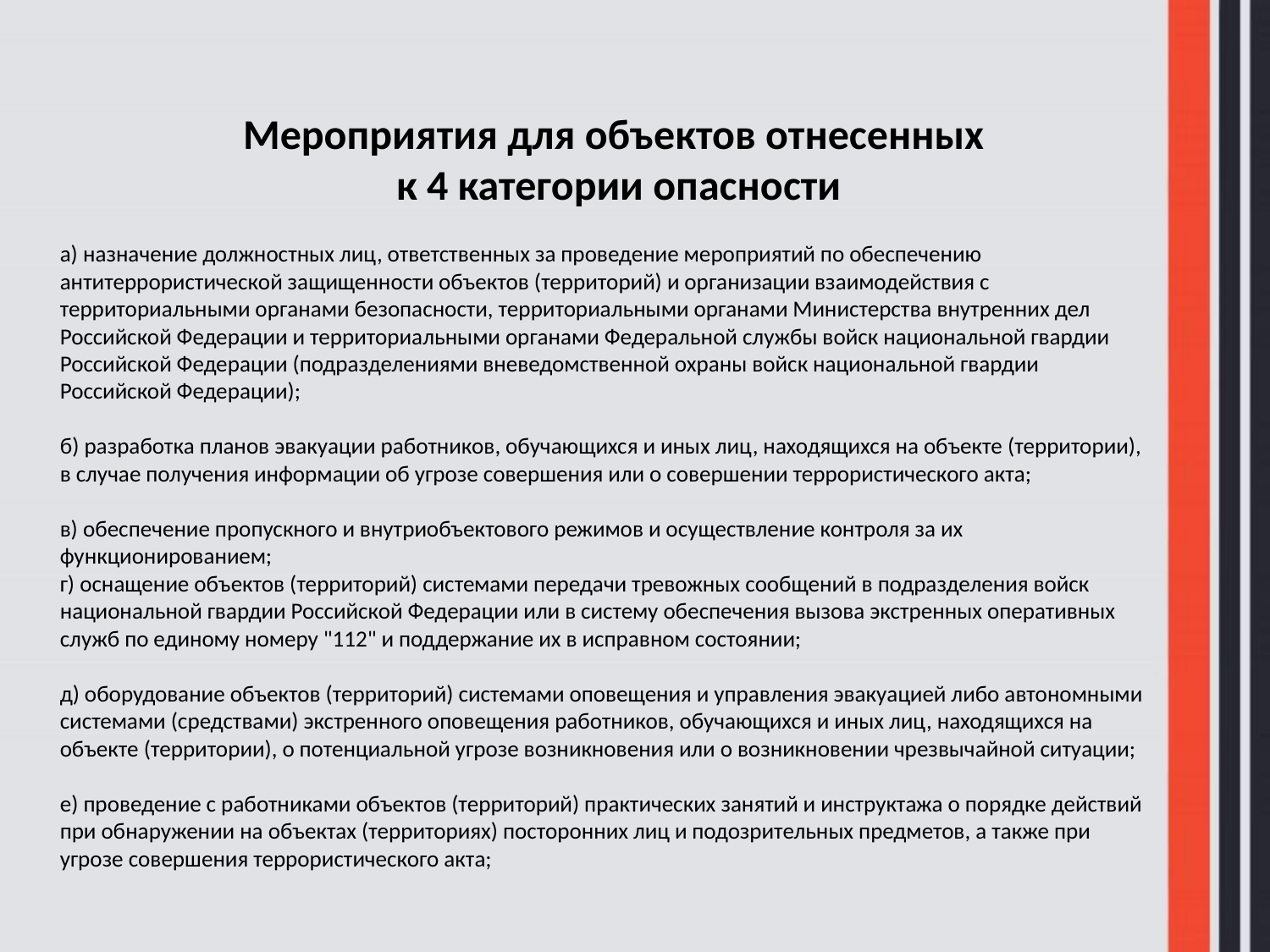

Мероприятия для объектов отнесенных
к 4 категории опасности
а) назначение должностных лиц, ответственных за проведение мероприятий по обеспечению антитеррористической защищенности объектов (территорий) и организации взаимодействия с территориальными органами безопасности, территориальными органами Министерства внутренних дел Российской Федерации и территориальными органами Федеральной службы войск национальной гвардии Российской Федерации (подразделениями вневедомственной охраны войск национальной гвардии Российской Федерации);

б) разработка планов эвакуации работников, обучающихся и иных лиц, находящихся на объекте (территории), в случае получения информации об угрозе совершения или о совершении террористического акта;

в) обеспечение пропускного и внутриобъектового режимов и осуществление контроля за их функционированием;
г) оснащение объектов (территорий) системами передачи тревожных сообщений в подразделения войск национальной гвардии Российской Федерации или в систему обеспечения вызова экстренных оперативных служб по единому номеру "112" и поддержание их в исправном состоянии;

д) оборудование объектов (территорий) системами оповещения и управления эвакуацией либо автономными системами (средствами) экстренного оповещения работников, обучающихся и иных лиц, находящихся на объекте (территории), о потенциальной угрозе возникновения или о возникновении чрезвычайной ситуации;

е) проведение с работниками объектов (территорий) практических занятий и инструктажа о порядке действий при обнаружении на объектах (территориях) посторонних лиц и подозрительных предметов, а также при угрозе совершения террористического акта;